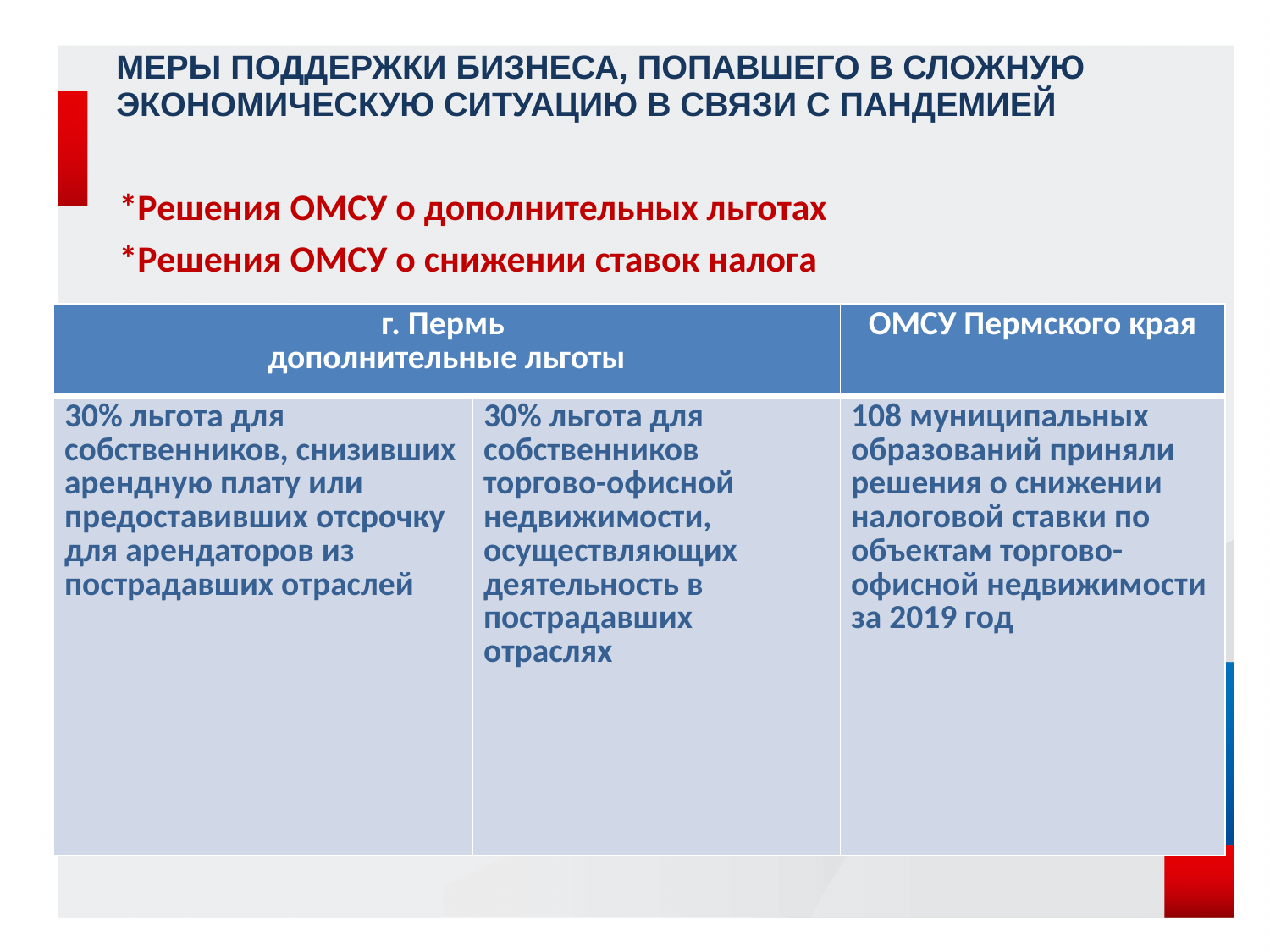

# Меры поддержки бизнеса, попавшего в сложную экономическую ситуацию в связи с пандемией
*Решения ОМСУ о дополнительных льготах
*Решения ОМСУ о снижении ставок налога
| г. Пермь дополнительные льготы |  | ОМСУ Пермского края |
| --- | --- | --- |
| 30% льгота для собственников, снизивших арендную плату или предоставивших отсрочку для арендаторов из пострадавших отраслей | 30% льгота для собственников торгово-офисной недвижимости, осуществляющих деятельность в пострадавших отраслях | 108 муниципальных образований приняли решения о снижении налоговой ставки по объектам торгово-офисной недвижимости за 2019 год |